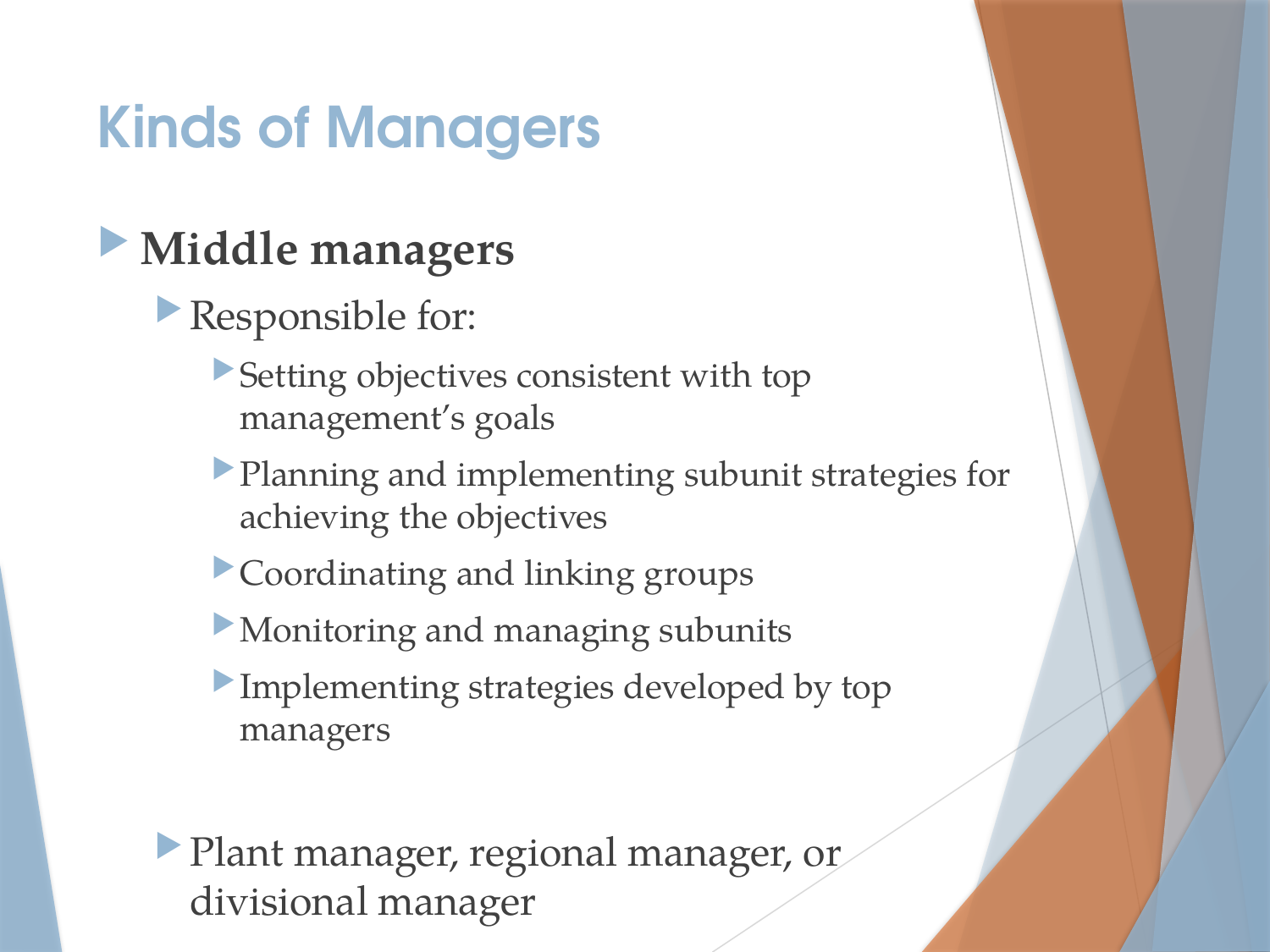

# Kinds of Managers
Middle managers
Responsible for:
Setting objectives consistent with top management’s goals
Planning and implementing subunit strategies for achieving the objectives
Coordinating and linking groups
Monitoring and managing subunits
Implementing strategies developed by top managers

Plant manager, regional manager, or divisional manager